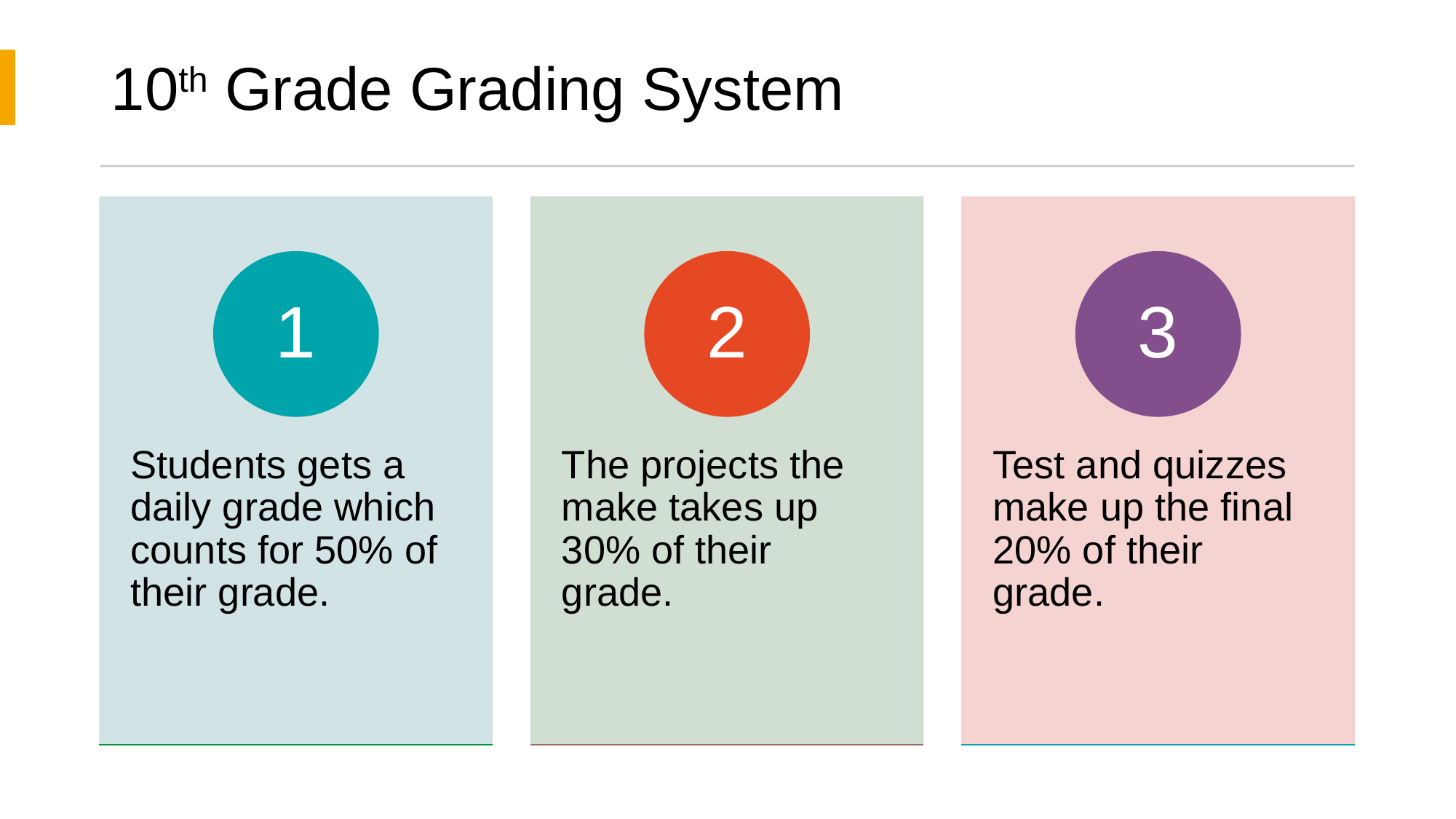

# 10th Grade Grading System

Students gets a daily grade which counts for 50% of their grade.
1
The projects the make takes up 30% of their grade.
2
Test and quizzes make up the final 20% of their grade.
3